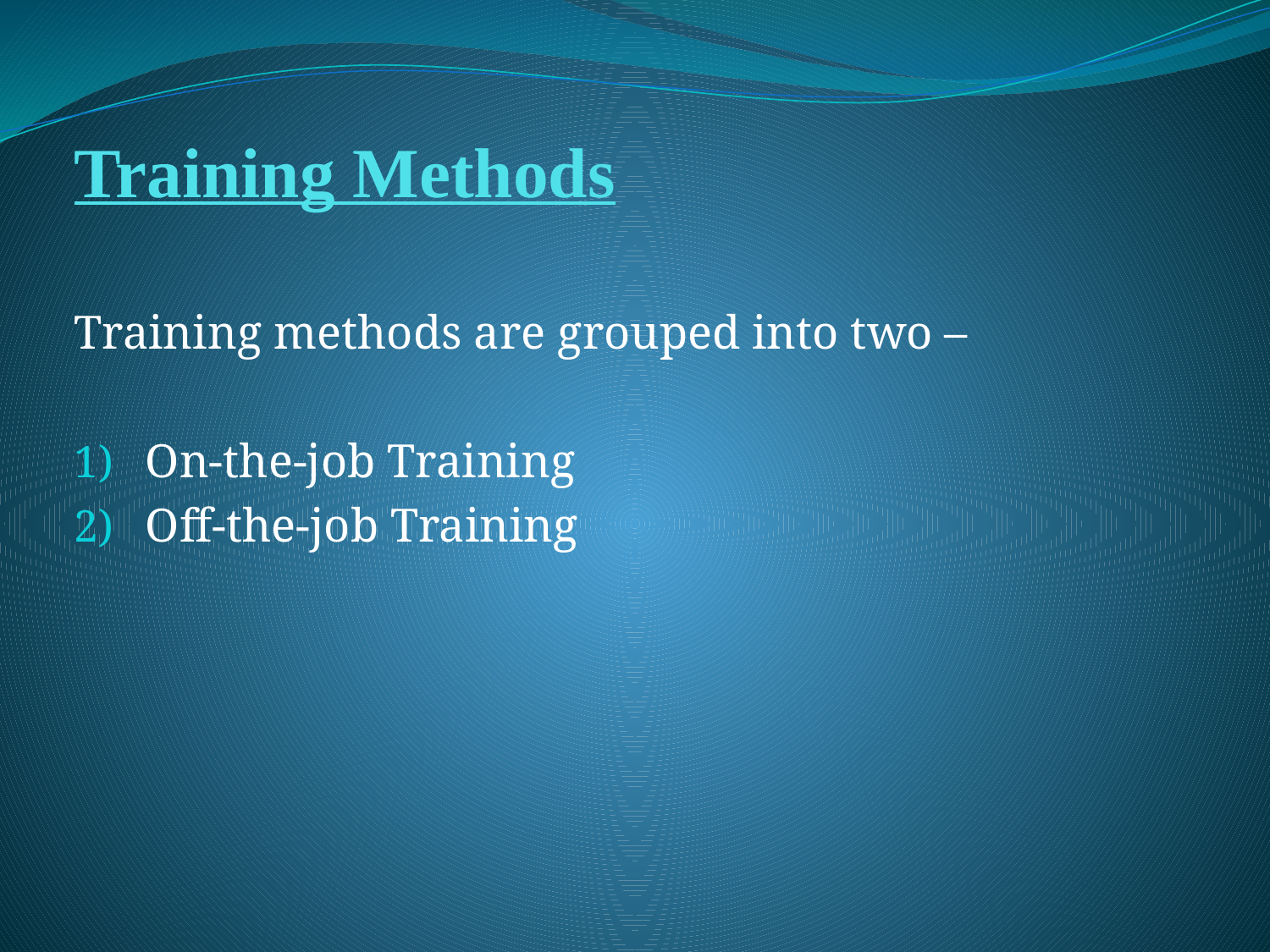

# Training Methods

Training methods are grouped into two –

On-the-job Training
Off-the-job Training